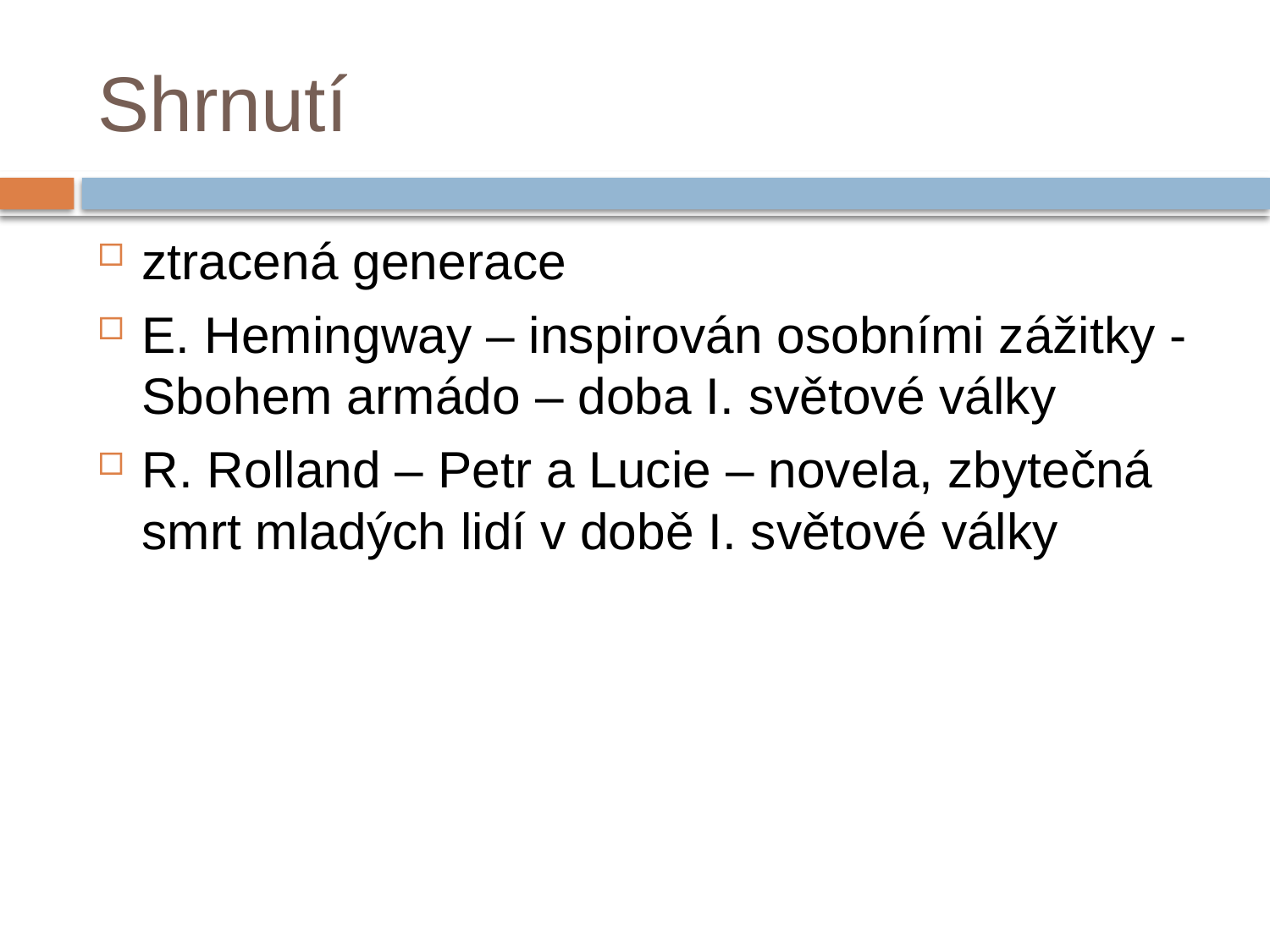

# Shrnutí
ztracená generace
E. Hemingway – inspirován osobními zážitky -Sbohem armádo – doba I. světové války
R. Rolland – Petr a Lucie – novela, zbytečná smrt mladých lidí v době I. světové války